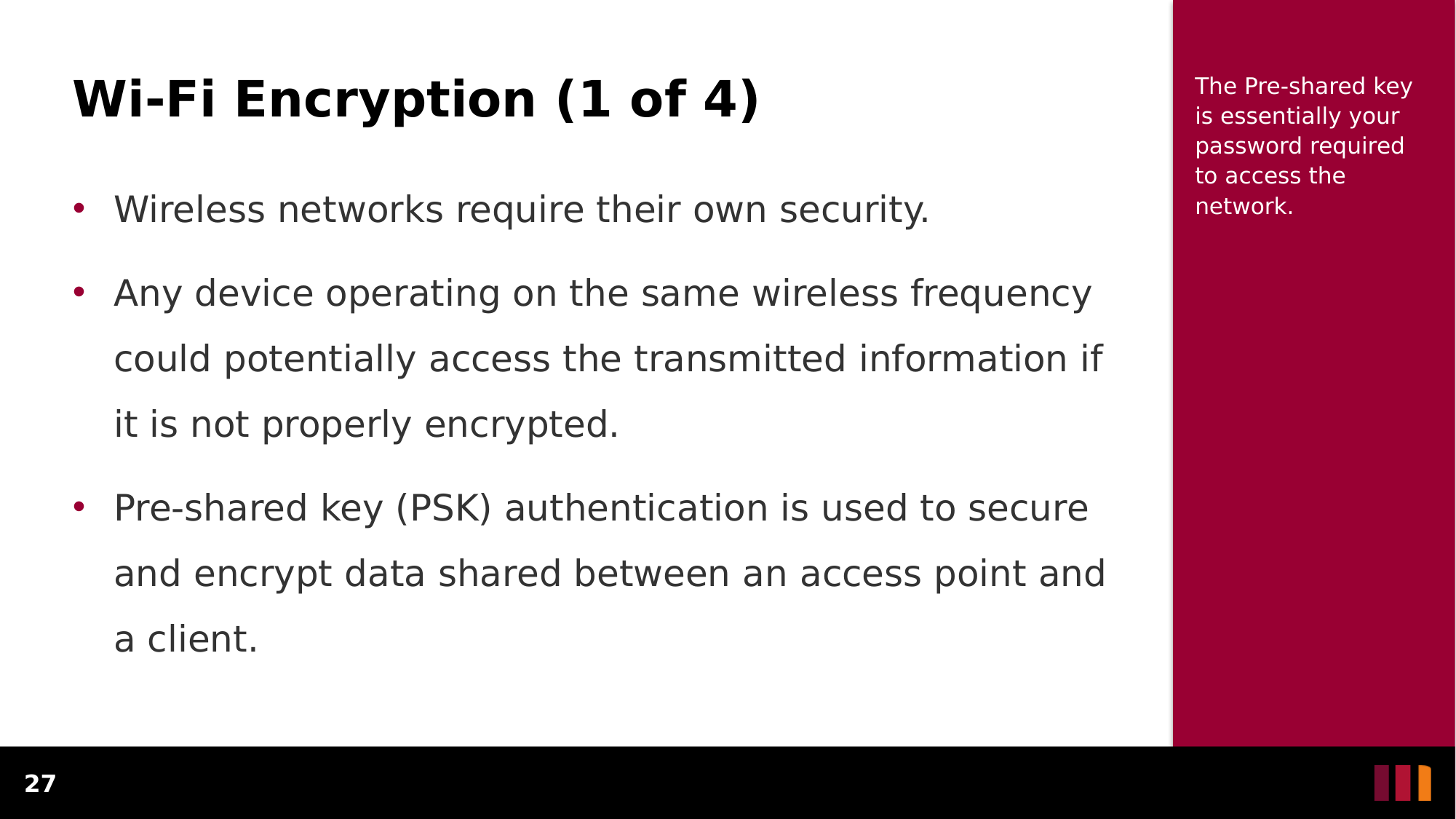

Wi-Fi Encryption (1 of 4)
The Pre-shared key is essentially your password required to access the network.
Wireless networks require their own security.
Any device operating on the same wireless frequency could potentially access the transmitted information if it is not properly encrypted.
Pre-shared key (PSK) authentication is used to secure and encrypt data shared between an access point and a client.
27